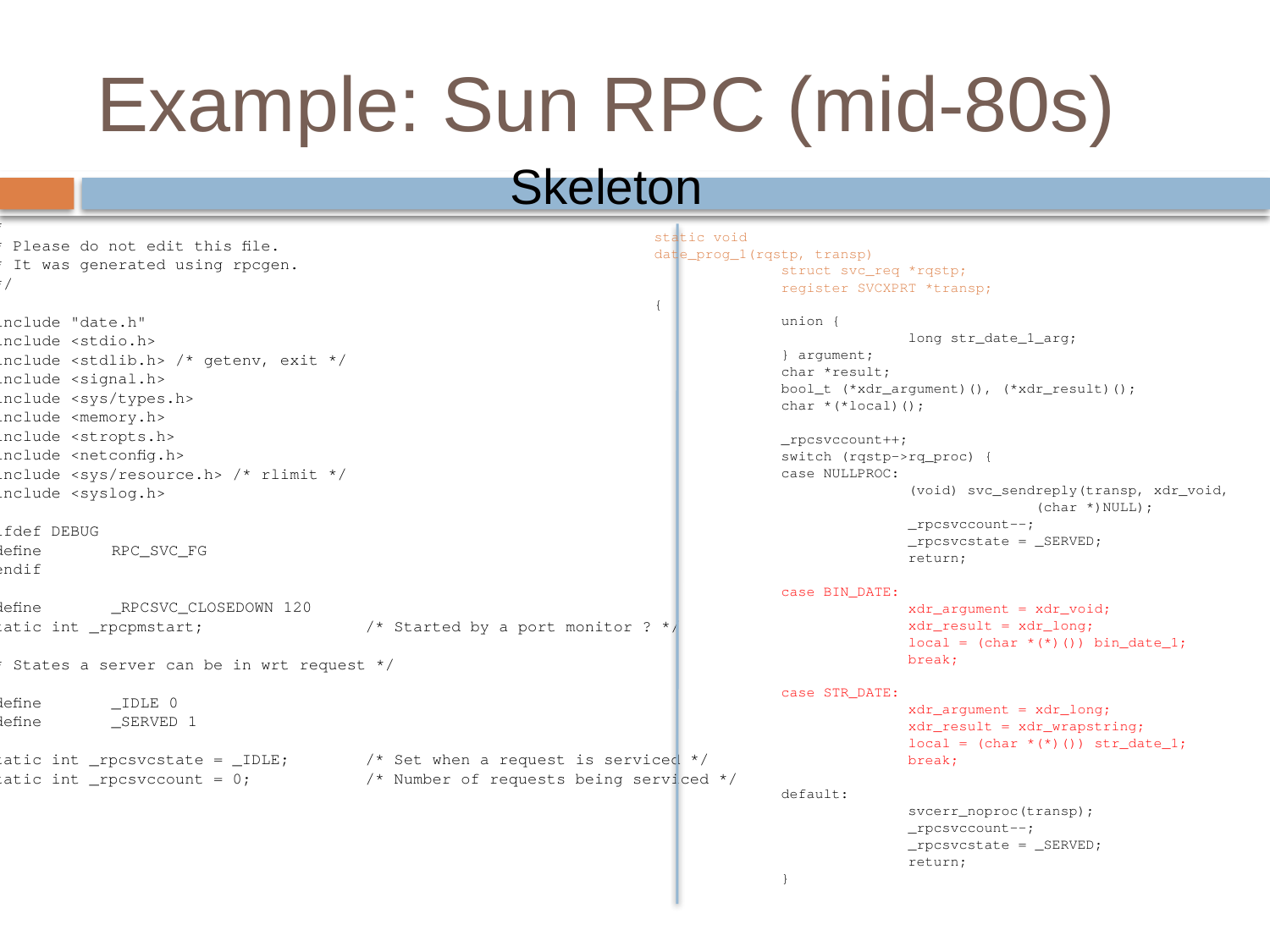

# Example: Sun RPC (mid-80s)
Skeleton
/*
 * Please do not edit this file.
 * It was generated using rpcgen.
 */

#include "date.h"
#include <stdio.h>
#include <stdlib.h> /* getenv, exit */
#include <signal.h>
#include <sys/types.h>
#include <memory.h>
#include <stropts.h>
#include <netconfig.h>
#include <sys/resource.h> /* rlimit */
#include <syslog.h>

#ifdef DEBUG
#define	RPC_SVC_FG
#endif

#define	_RPCSVC_CLOSEDOWN 120
static int _rpcpmstart;		/* Started by a port monitor ? */

/* States a server can be in wrt request */

#define	_IDLE 0
#define	_SERVED 1

static int _rpcsvcstate = _IDLE;	/* Set when a request is serviced */
static int _rpcsvccount = 0;	/* Number of requests being serviced */
…

static void
date_prog_1(rqstp, transp)
	struct svc_req *rqstp;
	register SVCXPRT *transp;
{
	union {
		long str_date_1_arg;
	} argument;
	char *result;
	bool_t (*xdr_argument)(), (*xdr_result)();
	char *(*local)();

	_rpcsvccount++;
	switch (rqstp->rq_proc) {
	case NULLPROC:
		(void) svc_sendreply(transp, xdr_void,
			(char *)NULL);
		_rpcsvccount--;
		_rpcsvcstate = _SERVED;
		return;

	case BIN_DATE:
		xdr_argument = xdr_void;
		xdr_result = xdr_long;
		local = (char *(*)()) bin_date_1;
		break;

	case STR_DATE:
		xdr_argument = xdr_long;
		xdr_result = xdr_wrapstring;
		local = (char *(*)()) str_date_1;
		break;

	default:
		svcerr_noproc(transp);
		_rpcsvccount--;
		_rpcsvcstate = _SERVED;
		return;
	}